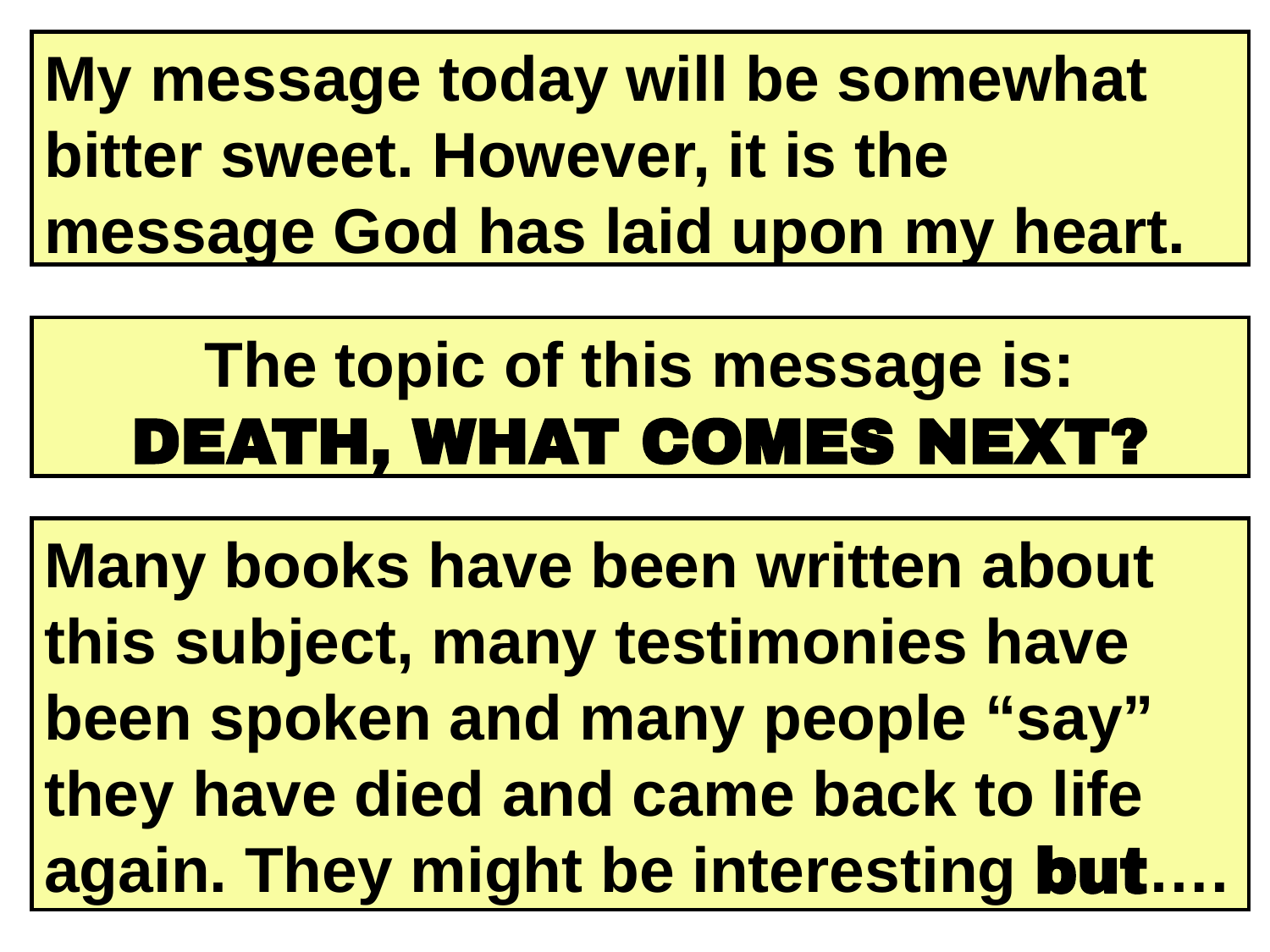

My message today will be somewhat bitter sweet. However, it is the message God has laid upon my heart.

The topic of this message is:
DEATH, WHAT COMES NEXT?

Many books have been written about this subject, many testimonies have been spoken and many people “say” they have died and came back to life again. They might be interesting but….